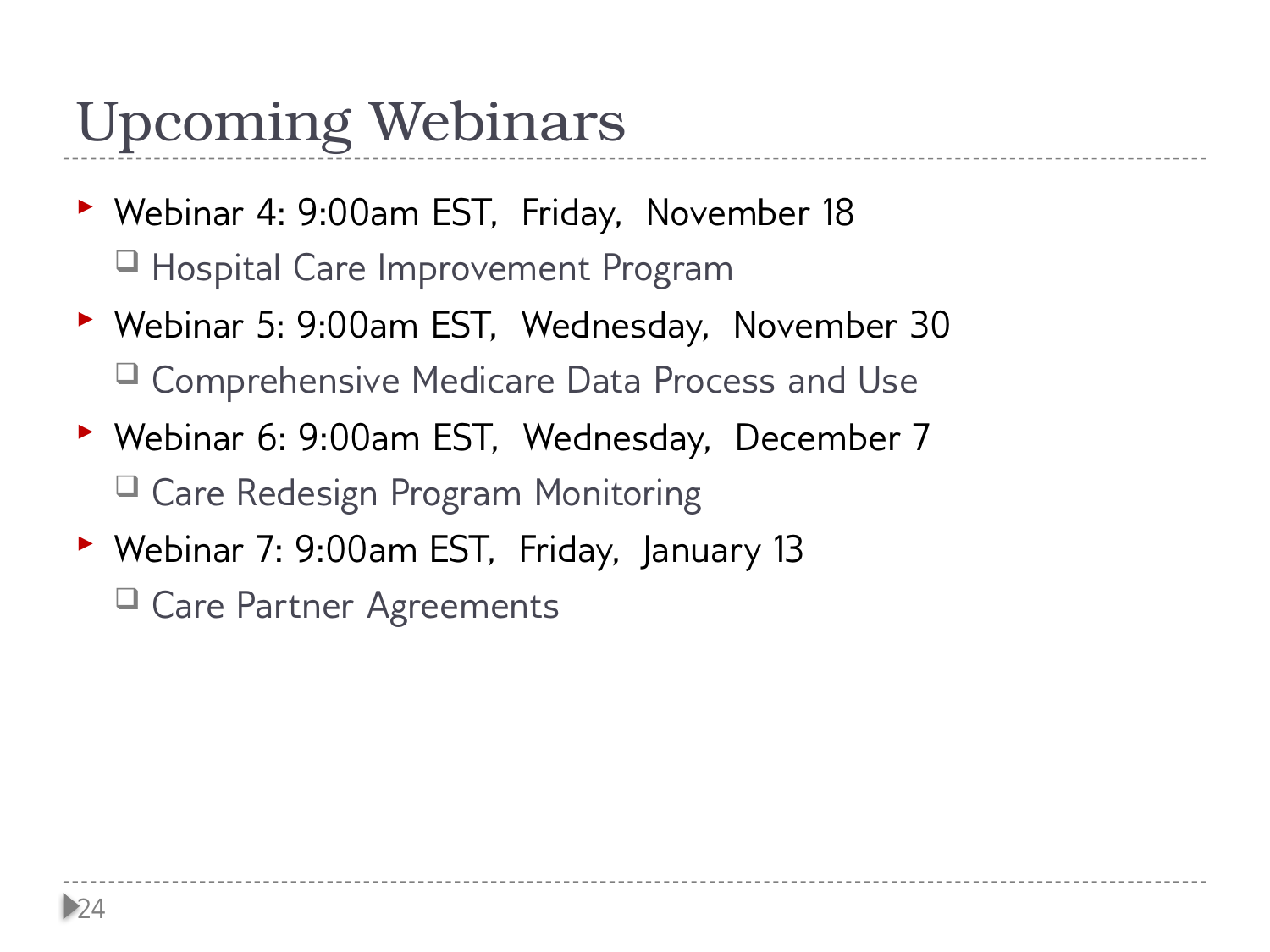

# Upcoming Webinars
Webinar 4: 9:00am EST,  Friday,  November 18
Hospital Care Improvement Program
Webinar 5: 9:00am EST,  Wednesday,  November 30
Comprehensive Medicare Data Process and Use
Webinar 6: 9:00am EST,  Wednesday,  December 7
Care Redesign Program Monitoring
Webinar 7: 9:00am EST,  Friday,  January 13
Care Partner Agreements